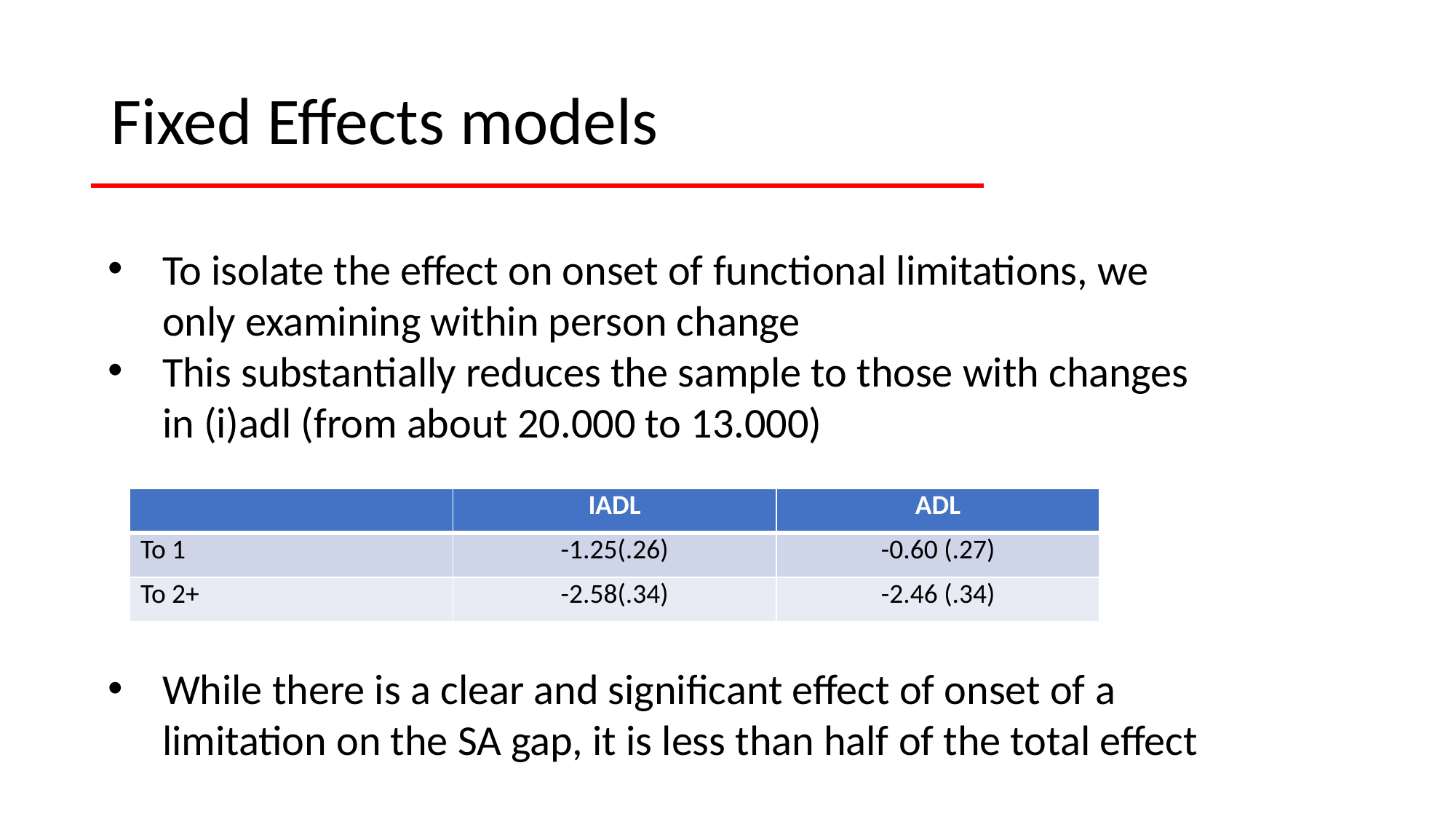

# Fixed Effects models

To isolate the effect on onset of functional limitations, we only examining within person change
This substantially reduces the sample to those with changes in (i)adl (from about 20.000 to 13.000)
|  | IADL | ADL |
| --- | --- | --- |
| To 1 | -1.25(.26) | -0.60 (.27) |
| To 2+ | -2.58(.34) | -2.46 (.34) |
While there is a clear and significant effect of onset of a limitation on the SA gap, it is less than half of the total effect